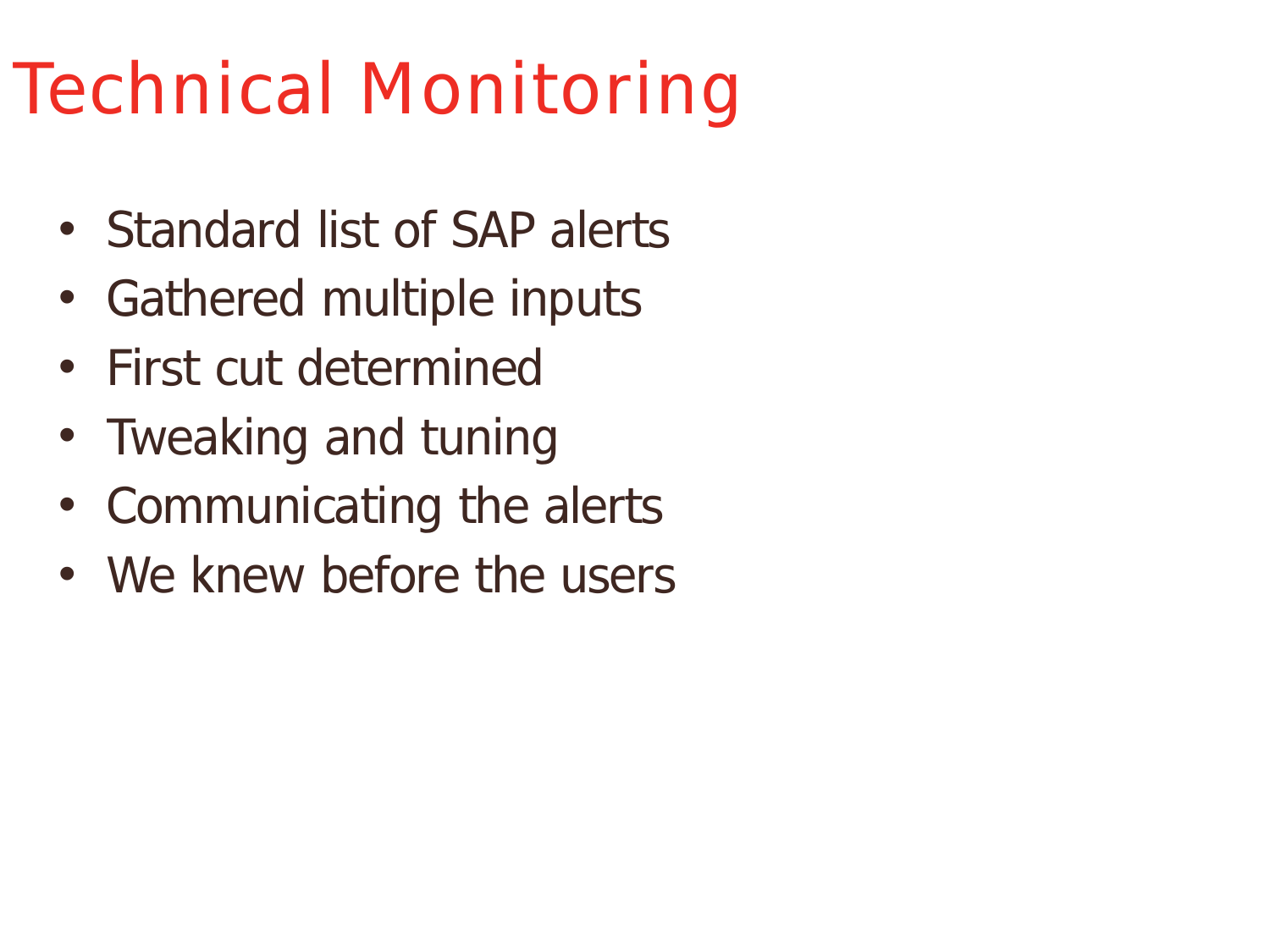

# Technical Monitoring
Standard list of SAP alerts
Gathered multiple inputs
First cut determined
Tweaking and tuning
Communicating the alerts
We knew before the users